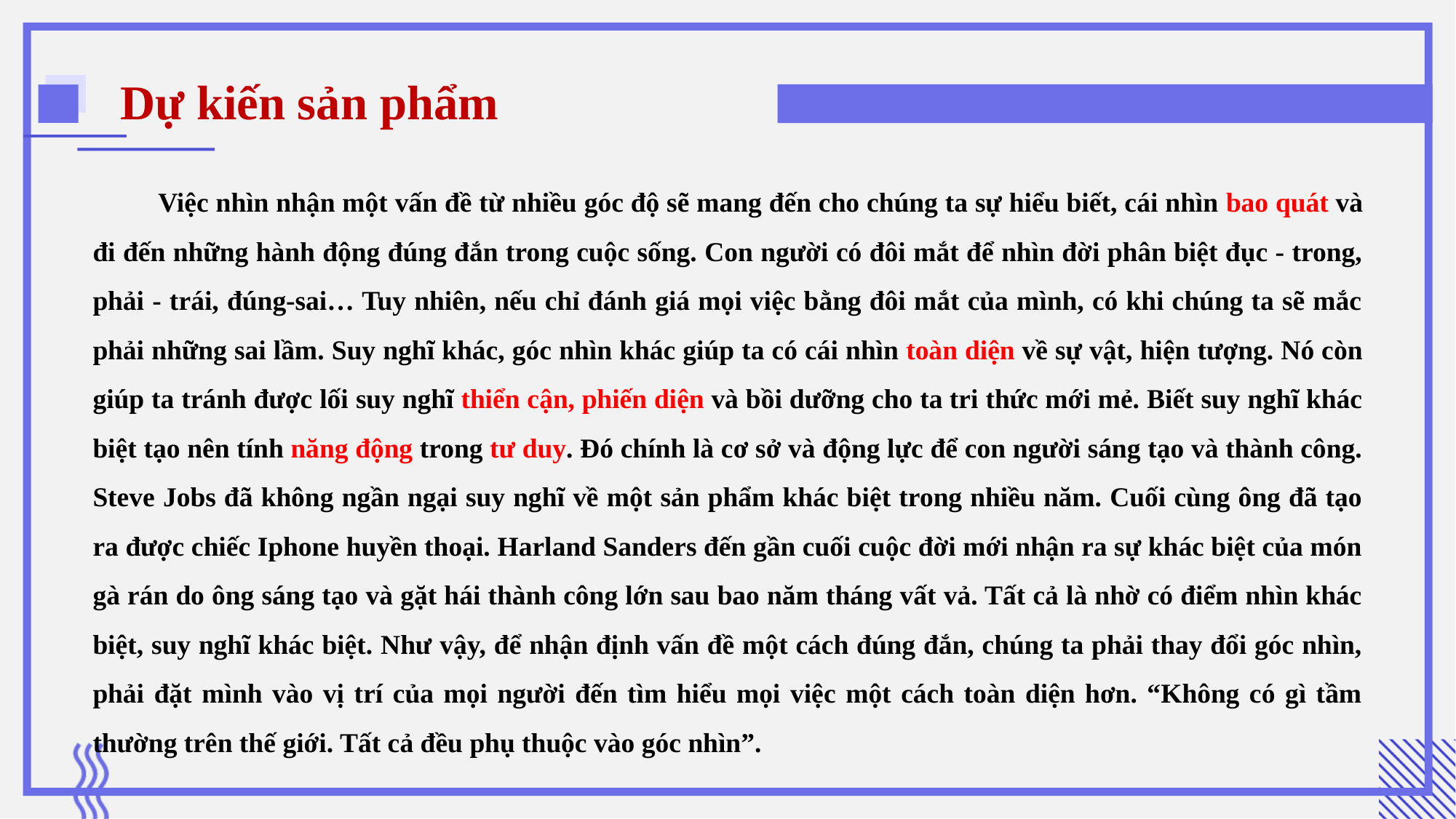

Dự kiến sản phẩm
         Việc nhìn nhận một vấn đề từ nhiều góc độ sẽ mang đến cho chúng ta sự hiểu biết, cái nhìn bao quát và đi đến những hành động đúng đắn trong cuộc sống. Con người có đôi mắt để nhìn đời phân biệt đục - trong, phải - trái, đúng-sai… Tuy nhiên, nếu chỉ đánh giá mọi việc bằng đôi mắt của mình, có khi chúng ta sẽ mắc phải những sai lầm. Suy nghĩ khác, góc nhìn khác giúp ta có cái nhìn toàn diện về sự vật, hiện tượng. Nó còn giúp ta tránh được lối suy nghĩ thiển cận, phiến diện và bồi dưỡng cho ta tri thức mới mẻ. Biết suy nghĩ khác biệt tạo nên tính năng động trong tư duy. Đó chính là cơ sở và động lực để con người sáng tạo và thành công. Steve Jobs đã không ngần ngại suy nghĩ về một sản phẩm khác biệt trong nhiều năm. Cuối cùng ông đã tạo ra được chiếc Iphone huyền thoại. Harland Sanders đến gần cuối cuộc đời mới nhận ra sự khác biệt của món gà rán do ông sáng tạo và gặt hái thành công lớn sau bao năm tháng vất vả. Tất cả là nhờ có điểm nhìn khác biệt, suy nghĩ khác biệt. Như vậy, để nhận định vấn đề một cách đúng đắn, chúng ta phải thay đổi góc nhìn, phải đặt mình vào vị trí của mọi người đến tìm hiểu mọi việc một cách toàn diện hơn. “Không có gì tầm thường trên thế giới. Tất cả đều phụ thuộc vào góc nhìn”.